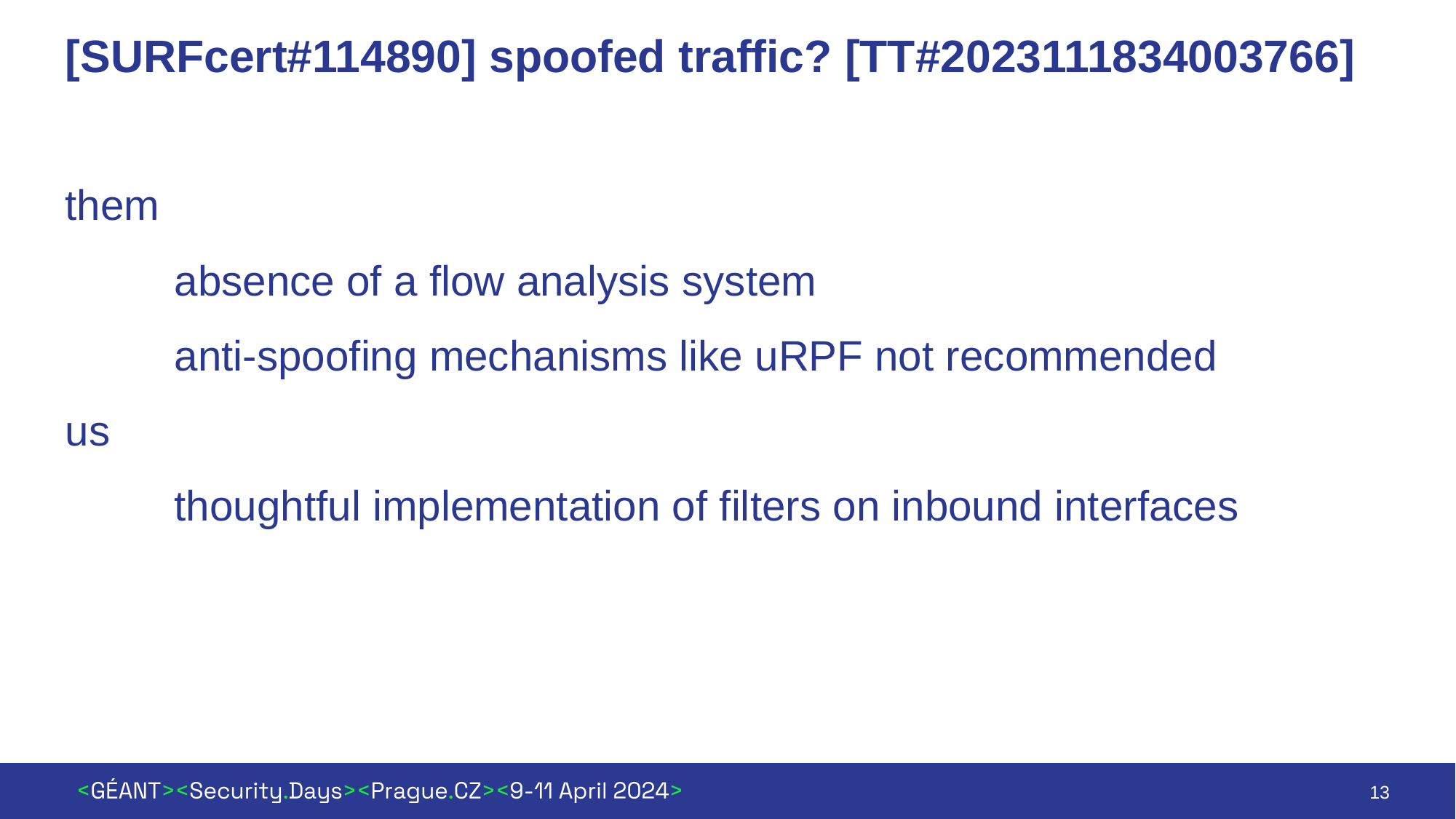

# [SURFcert#114890] spoofed traffic? [TT#2023111834003766]
them
	absence of a flow analysis system
	anti-spoofing mechanisms like uRPF not recommended
us
	thoughtful implementation of filters on inbound interfaces
13